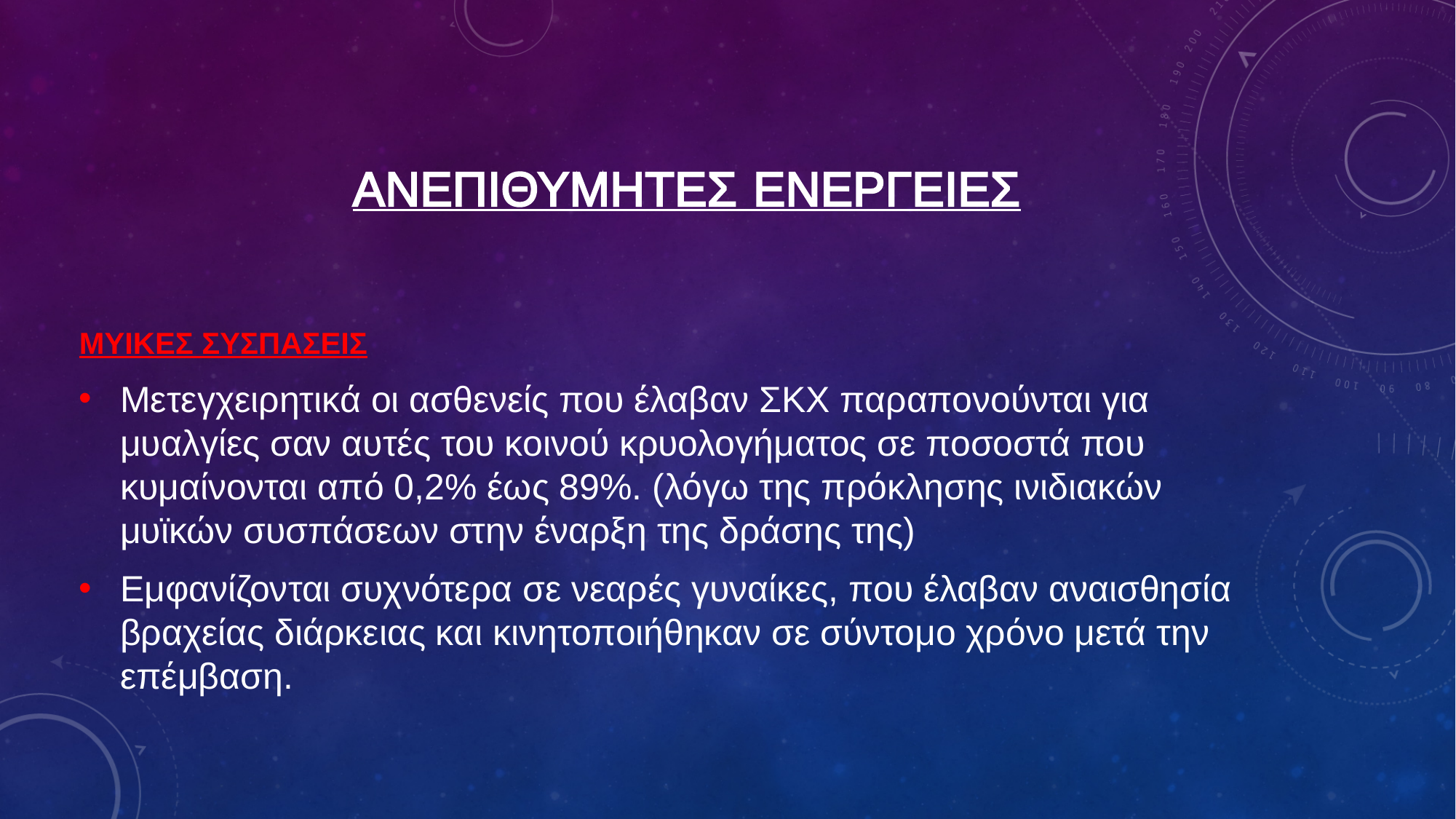

# ΑΝΕΠΙΘΥΜΗΤΕΣ ΕΝΕΡΓΕΙΕΣ
ΜΥΙΚΕΣ ΣΥΣΠΑΣΕΙΣ
Μετεγχειρητικά οι ασθενείς που έλαβαν ΣΚΧ παραπονούνται για μυαλγίες σαν αυτές του κοινού κρυολογήματος σε ποσοστά που κυμαίνονται από 0,2% έως 89%. (λόγω της πρόκλησης ινιδιακών μυϊκών συσπάσεων στην έναρξη της δράσης της)
Εμφανίζονται συχνότερα σε νεαρές γυναίκες, που έλαβαν αναισθησία βραχείας διάρκειας και κινητοποιήθηκαν σε σύντομο χρόνο μετά την επέμβαση.